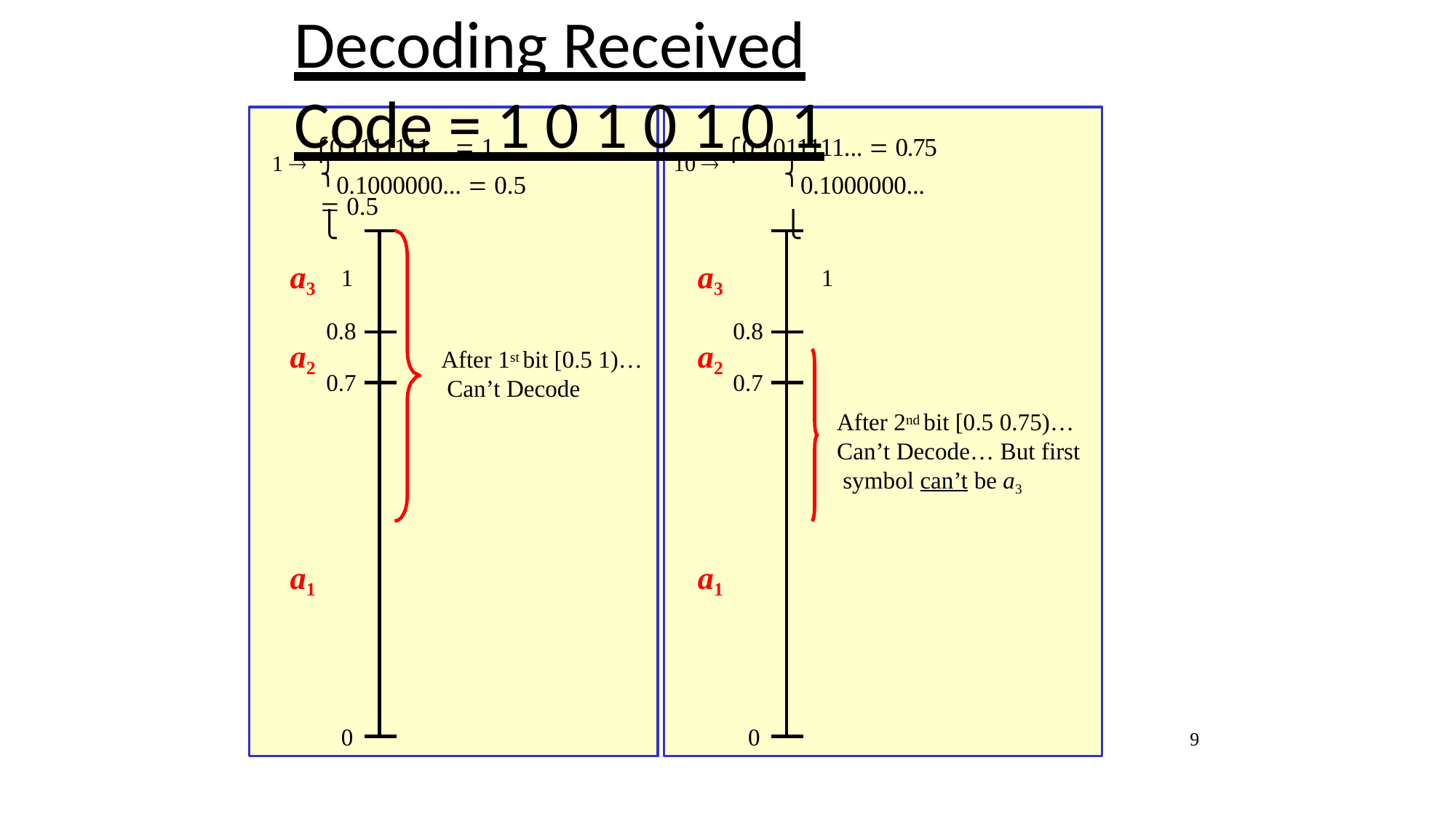

# Decoding Received Code = 1 0 1 0 1 0 1

1 → ⎧0.1111111... = 1	10 → ⎧0.1011111... = 0.75
⎨0.1000000... = 0.5	⎨0.1000000... = 0.5
⎩	⎩
1	1

a3
a2
a3
a2
0.8
0.8
After 1st bit [0.5 1)…  Can’t Decode
0.7
0.7
After 2nd bit [0.5 0.75)…  Can’t Decode… But first  symbol can’t be a3
a1
a1
0
0
9